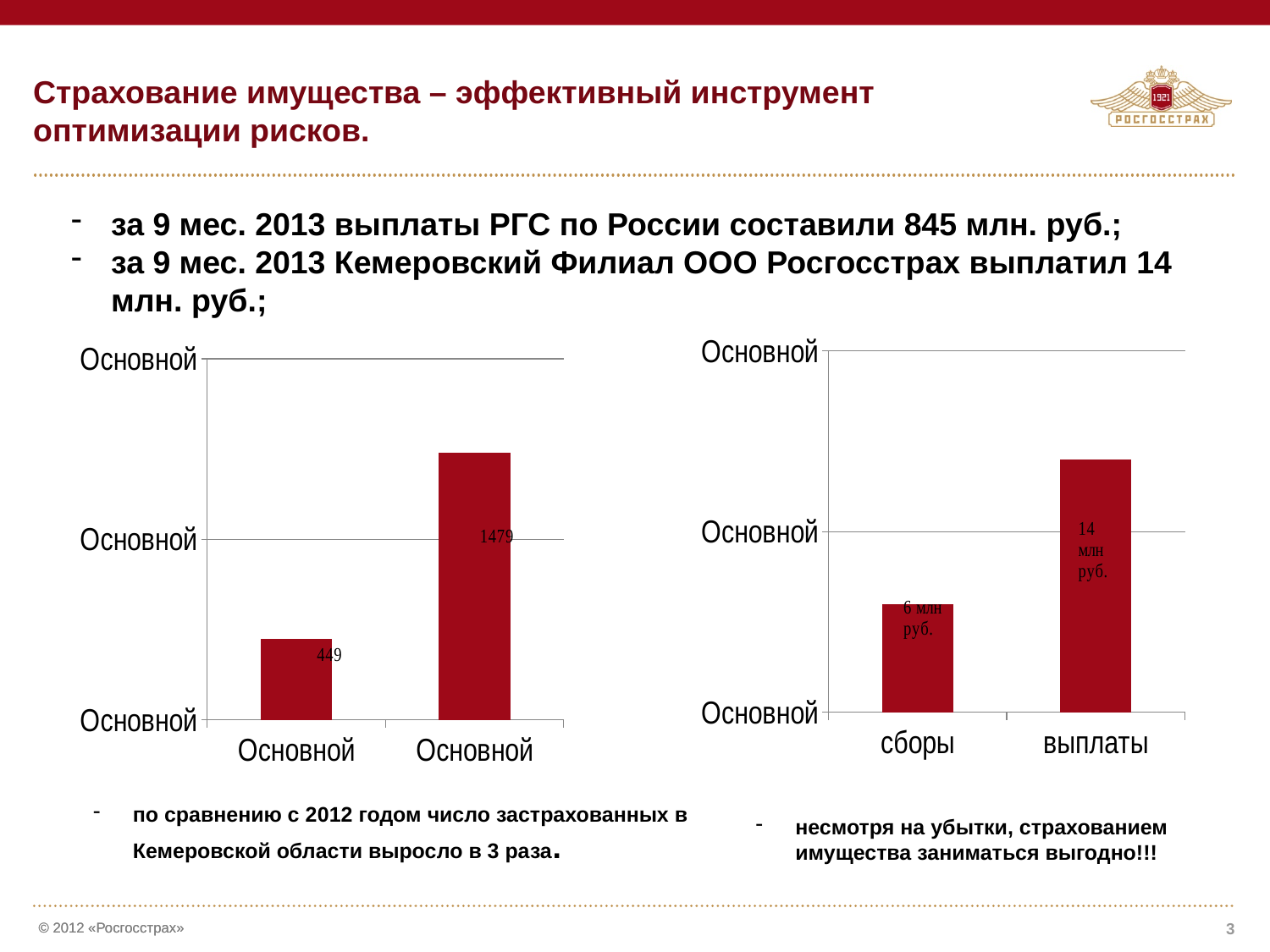

# Страхование имущества – эффективный инструмент оптимизации рисков.
за 9 мес. 2013 выплаты РГС по России составили 845 млн. руб.;
за 9 мес. 2013 Кемеровский Филиал ООО Росгосстрах выплатил 14 млн. руб.;

### Chart

| Category | Ряд 1 |
|---|---|
| сборы | 6.0 |
| выплаты | 14.0 |

### Chart

| Category | Ряд 1 |
|---|---|
| 2012 | 449.0 |
| 2013 | 1479.0 |
по сравнению с 2012 годом число застрахованных в Кемеровской области выросло в 3 раза.
несмотря на убытки, страхованием имущества заниматься выгодно!!!
3